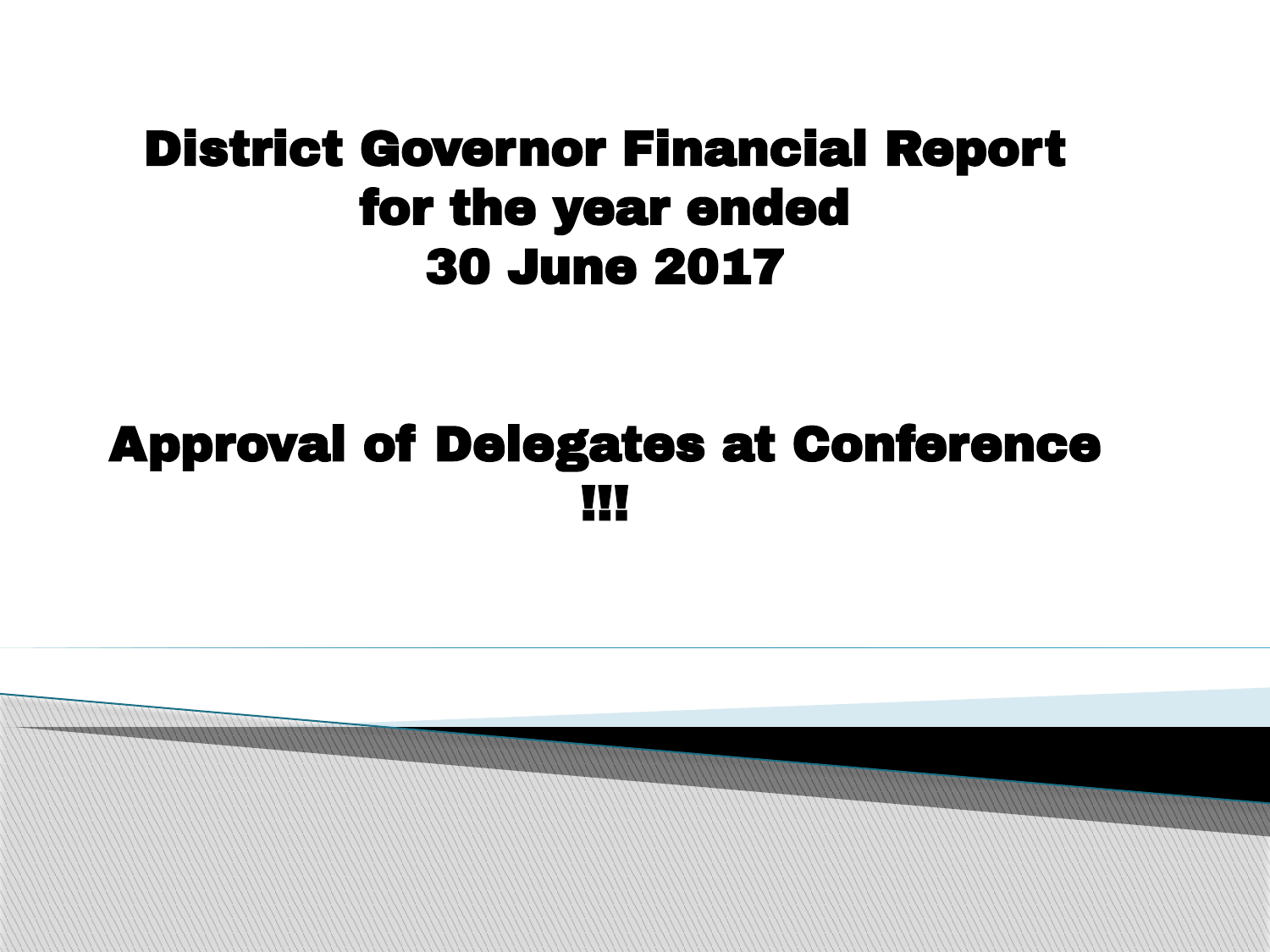

# District Governor Financial Report for the year ended 30 June 2017 Approval of Delegates at Conference !!!